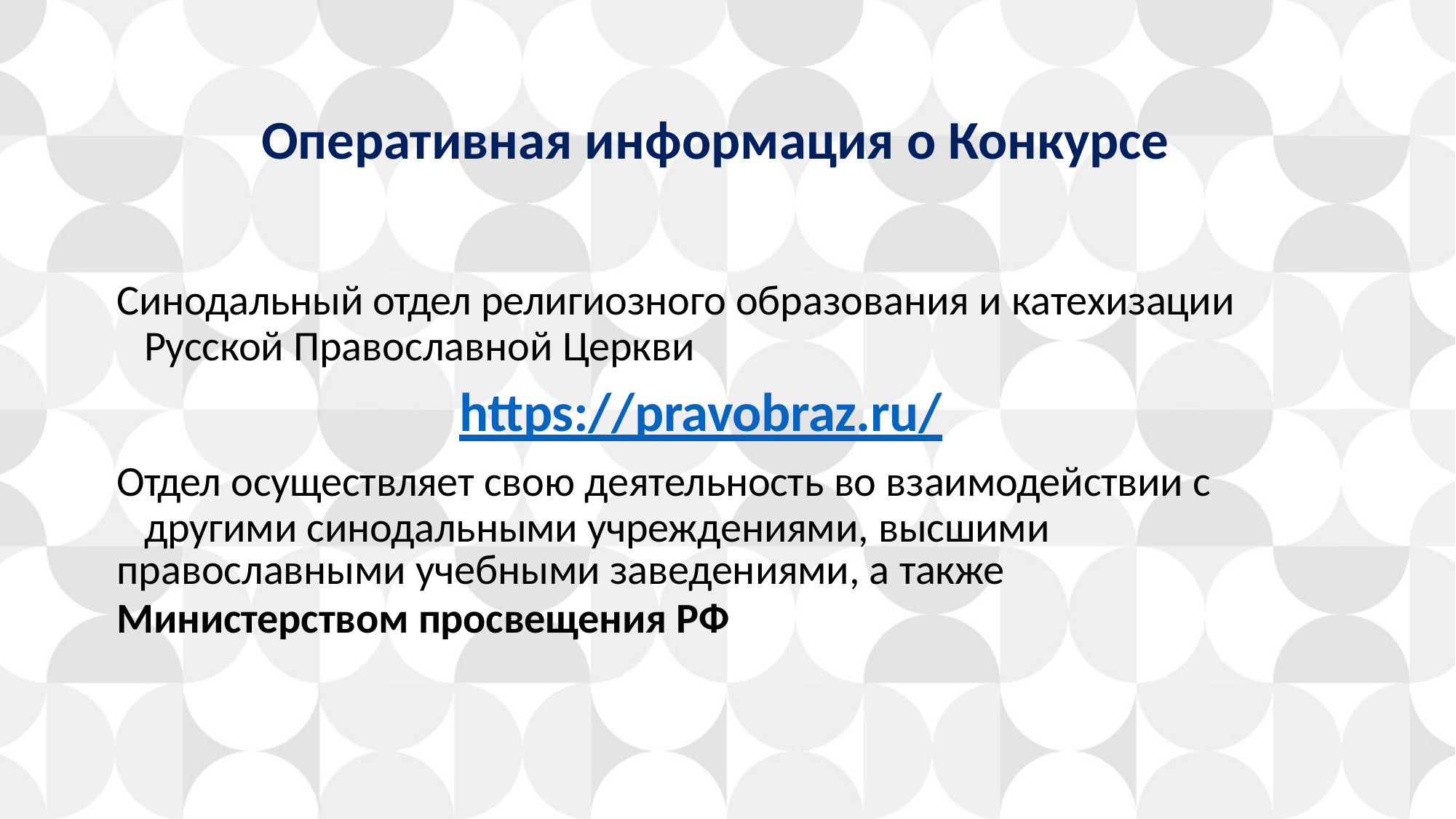

# Оперативная информация о Конкурсе
Синодальный отдел религиозного образования и катехизации  Русской Православной Церкви
https://pravobraz.ru/
Отдел осуществляет свою деятельность во взаимодействии с  другими синодальными учреждениями, высшими
православными учебными заведениями, а также
Министерством просвещения РФ